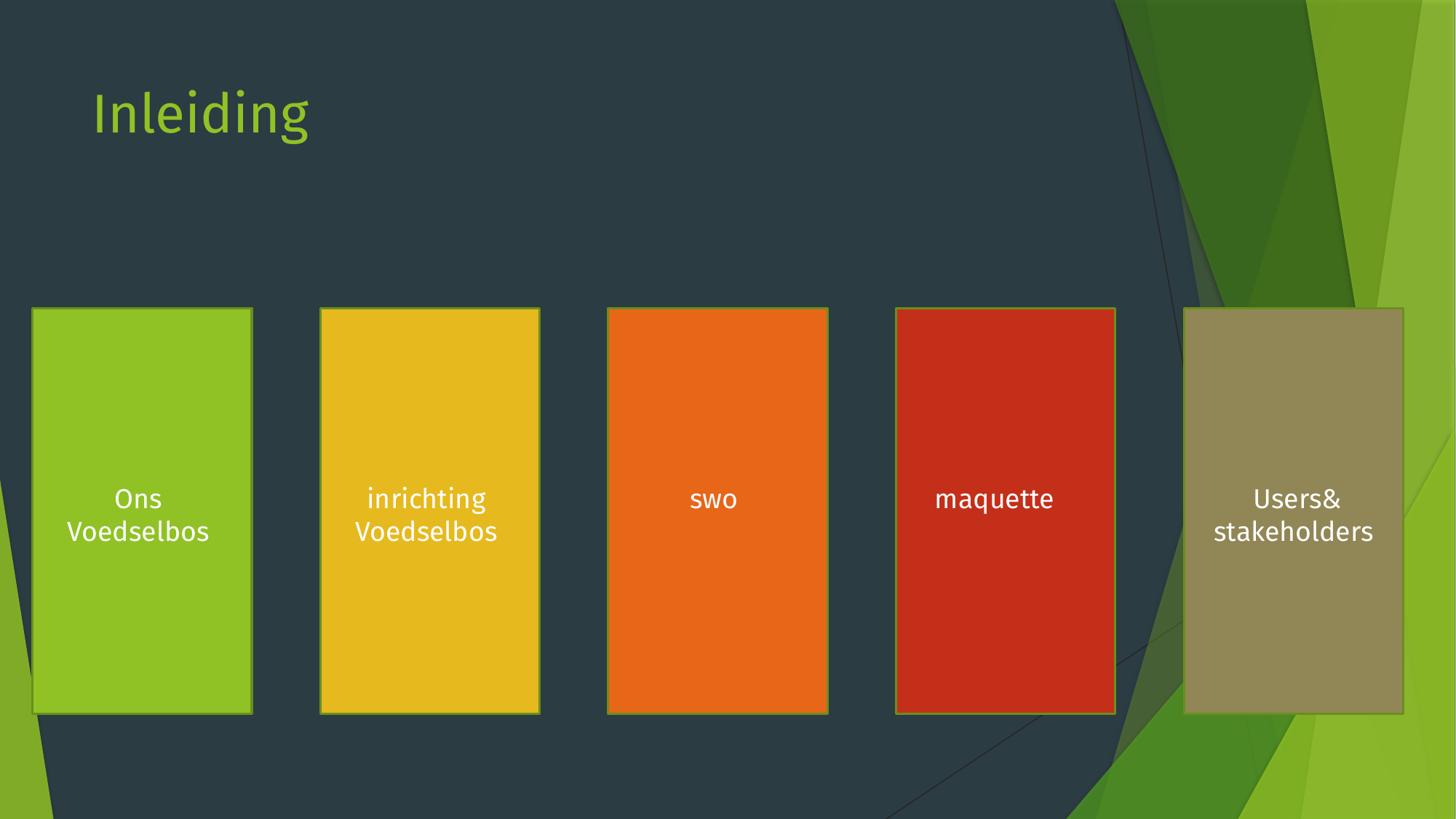

# Inleiding

Ons
Voedselbos
inrichting
Voedselbos
swo
maquette
Users&
stakeholders